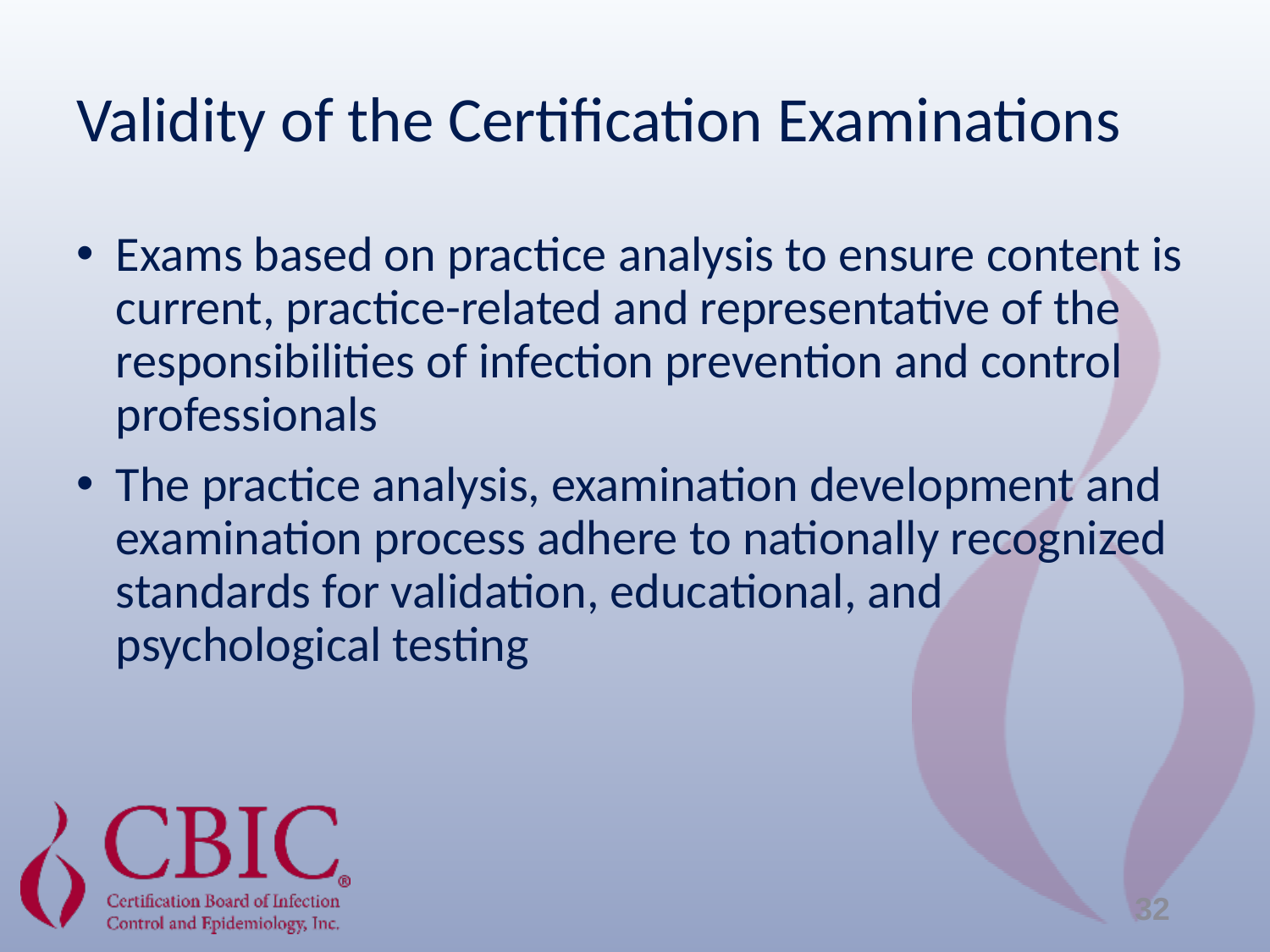

Validity of the Certification Examinations
Exams based on practice analysis to ensure content is current, practice-related and representative of the responsibilities of infection prevention and control professionals
The practice analysis, examination development and examination process adhere to nationally recognized standards for validation, educational, and psychological testing
32